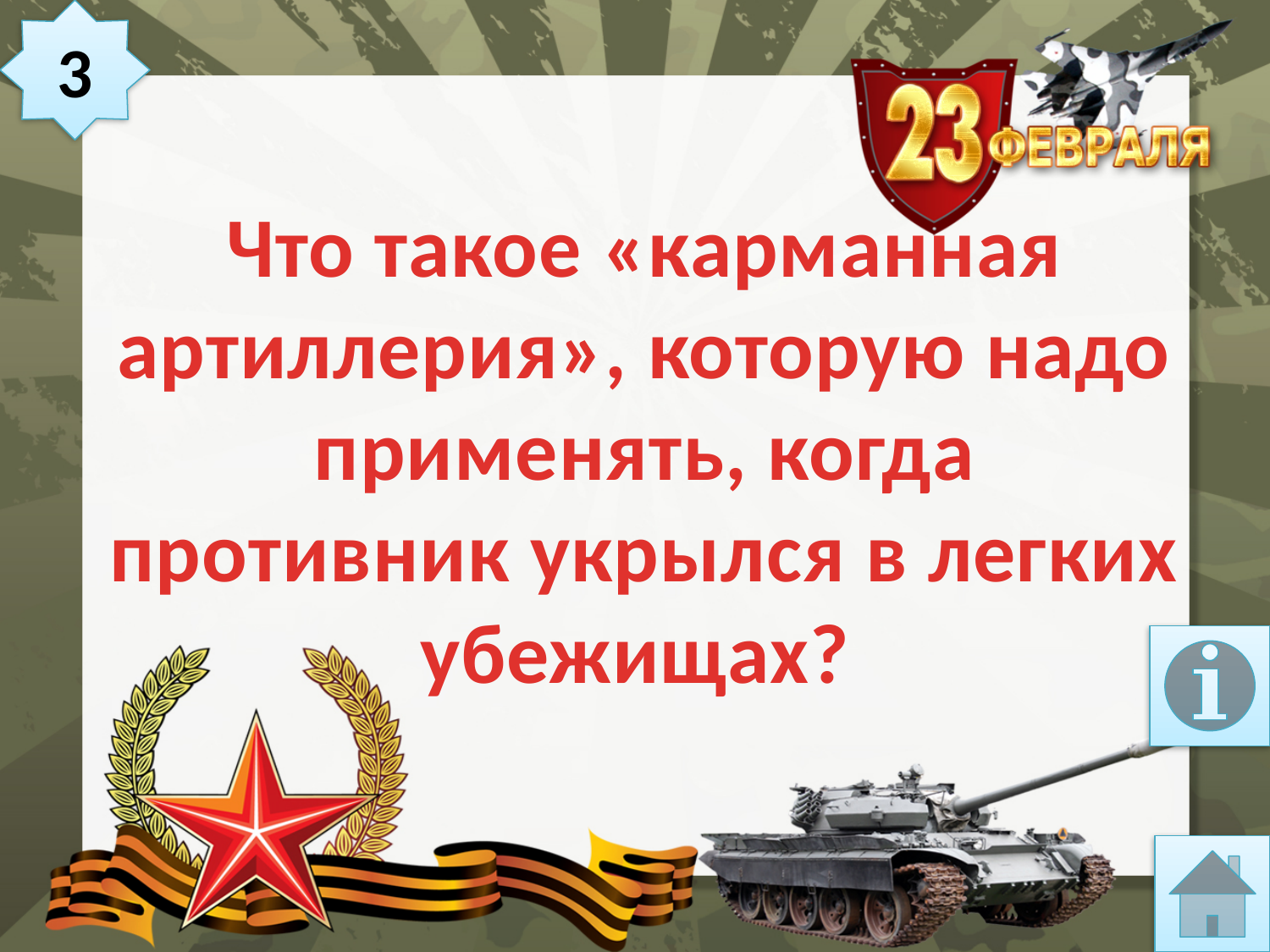

3
Что такое «карманная артиллерия», которую надо применять, когда противник укрылся в легких убежищах?